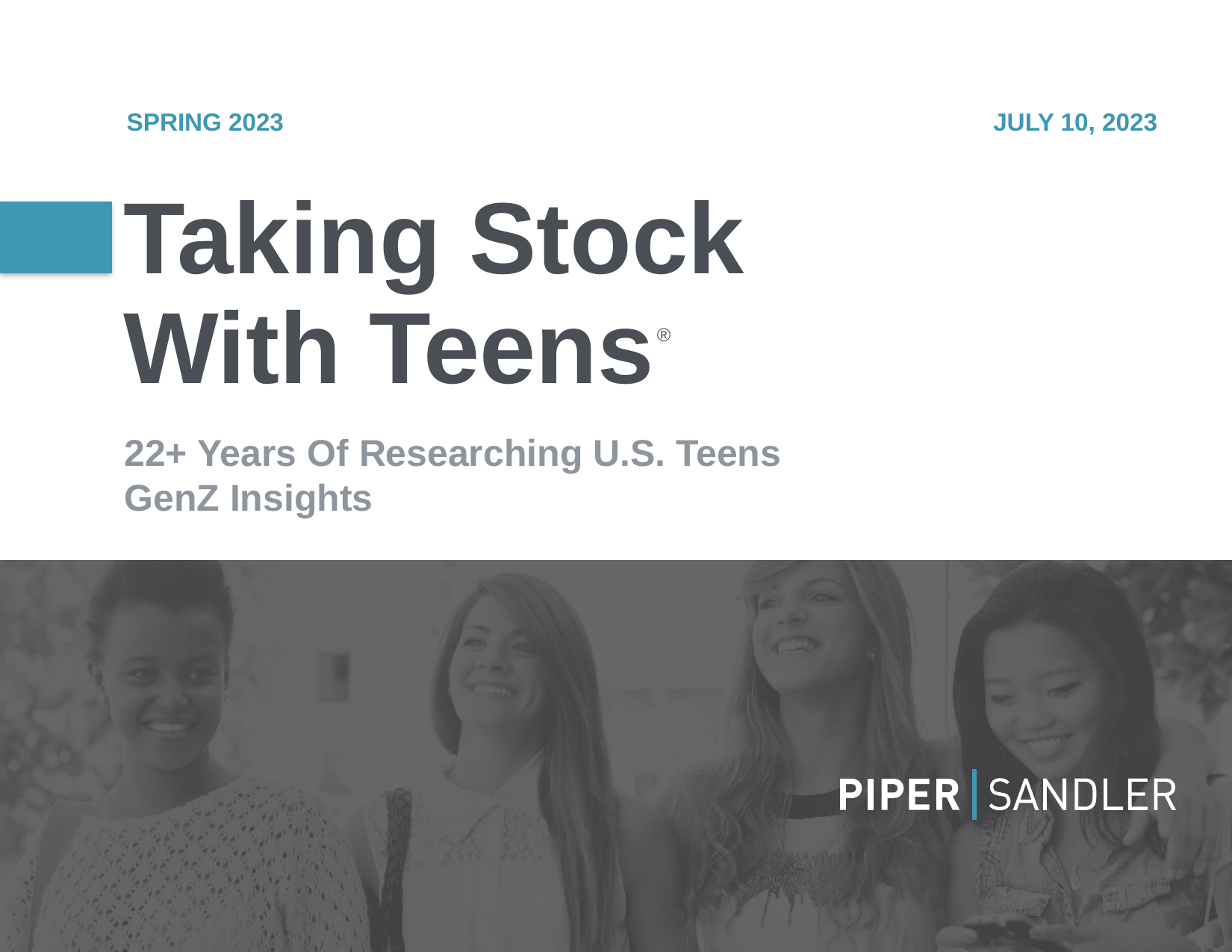

spring 2023                                                                                                       July 10, 2023

Taking Stock
With Teens
®
22+ Years Of Researching U.S. Teens
GenZ Insights